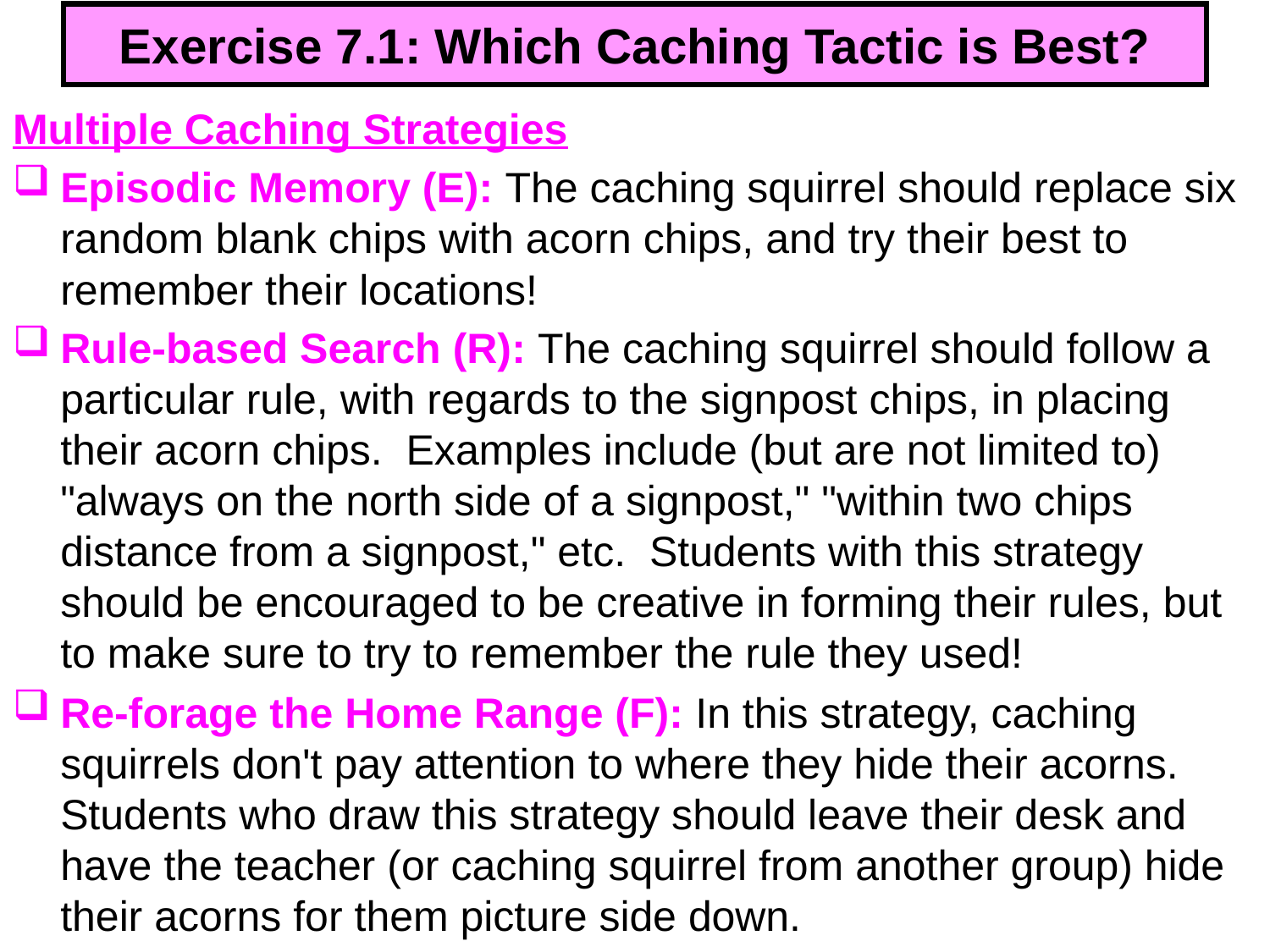

# Exercise 7.1: Which Caching Tactic is Best?
Multiple Caching Strategies
Episodic Memory (E): The caching squirrel should replace six random blank chips with acorn chips, and try their best to remember their locations!
Rule-based Search (R): The caching squirrel should follow a particular rule, with regards to the signpost chips, in placing their acorn chips.  Examples include (but are not limited to) "always on the north side of a signpost," "within two chips distance from a signpost," etc.  Students with this strategy should be encouraged to be creative in forming their rules, but to make sure to try to remember the rule they used!
Re-forage the Home Range (F): In this strategy, caching squirrels don't pay attention to where they hide their acorns.  Students who draw this strategy should leave their desk and have the teacher (or caching squirrel from another group) hide their acorns for them picture side down.

299